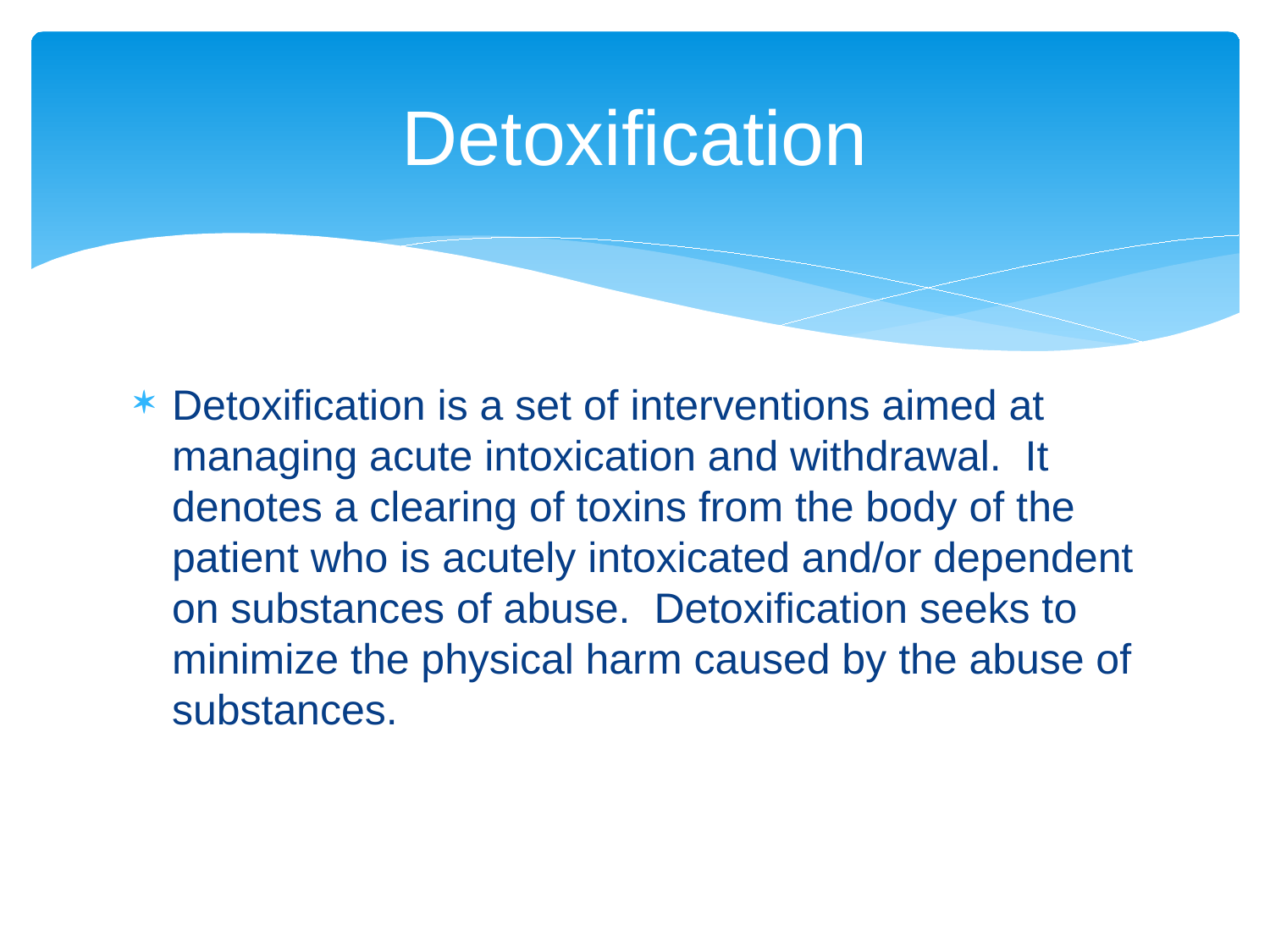

# Detoxification
Detoxification is a set of interventions aimed at managing acute intoxication and withdrawal.  It denotes a clearing of toxins from the body of the patient who is acutely intoxicated and/or dependent on substances of abuse.  Detoxification seeks to minimize the physical harm caused by the abuse of substances.